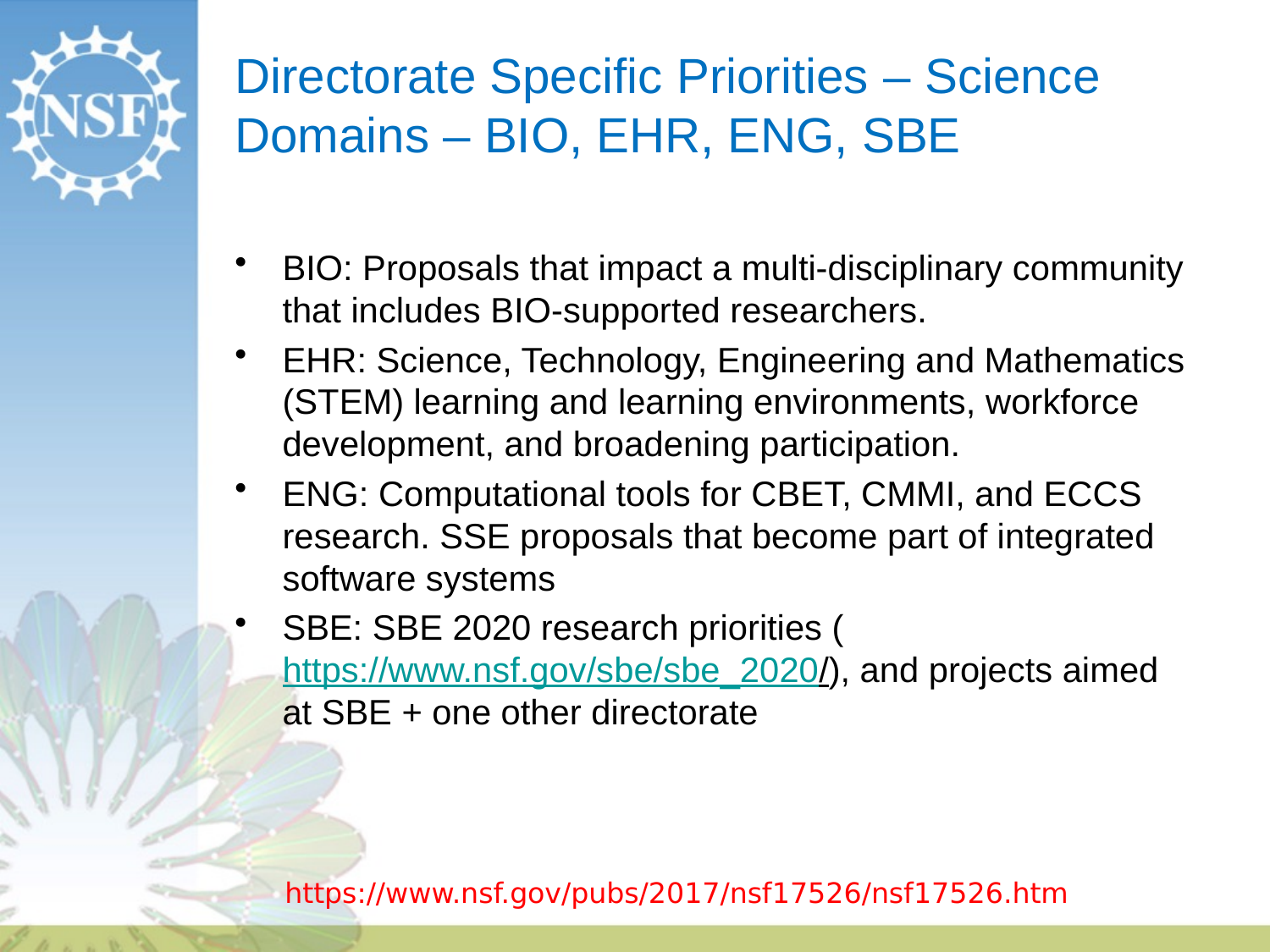

# Directorate Specific Priorities – Science Domains – BIO, EHR, ENG, SBE
BIO: Proposals that impact a multi-disciplinary community that includes BIO-supported researchers.
EHR: Science, Technology, Engineering and Mathematics (STEM) learning and learning environments, workforce development, and broadening participation.
ENG: Computational tools for CBET, CMMI, and ECCS research. SSE proposals that become part of integrated software systems
SBE: SBE 2020 research priorities (https://www.nsf.gov/sbe/sbe_2020/), and projects aimed at SBE + one other directorate
https://www.nsf.gov/pubs/2017/nsf17526/nsf17526.htm